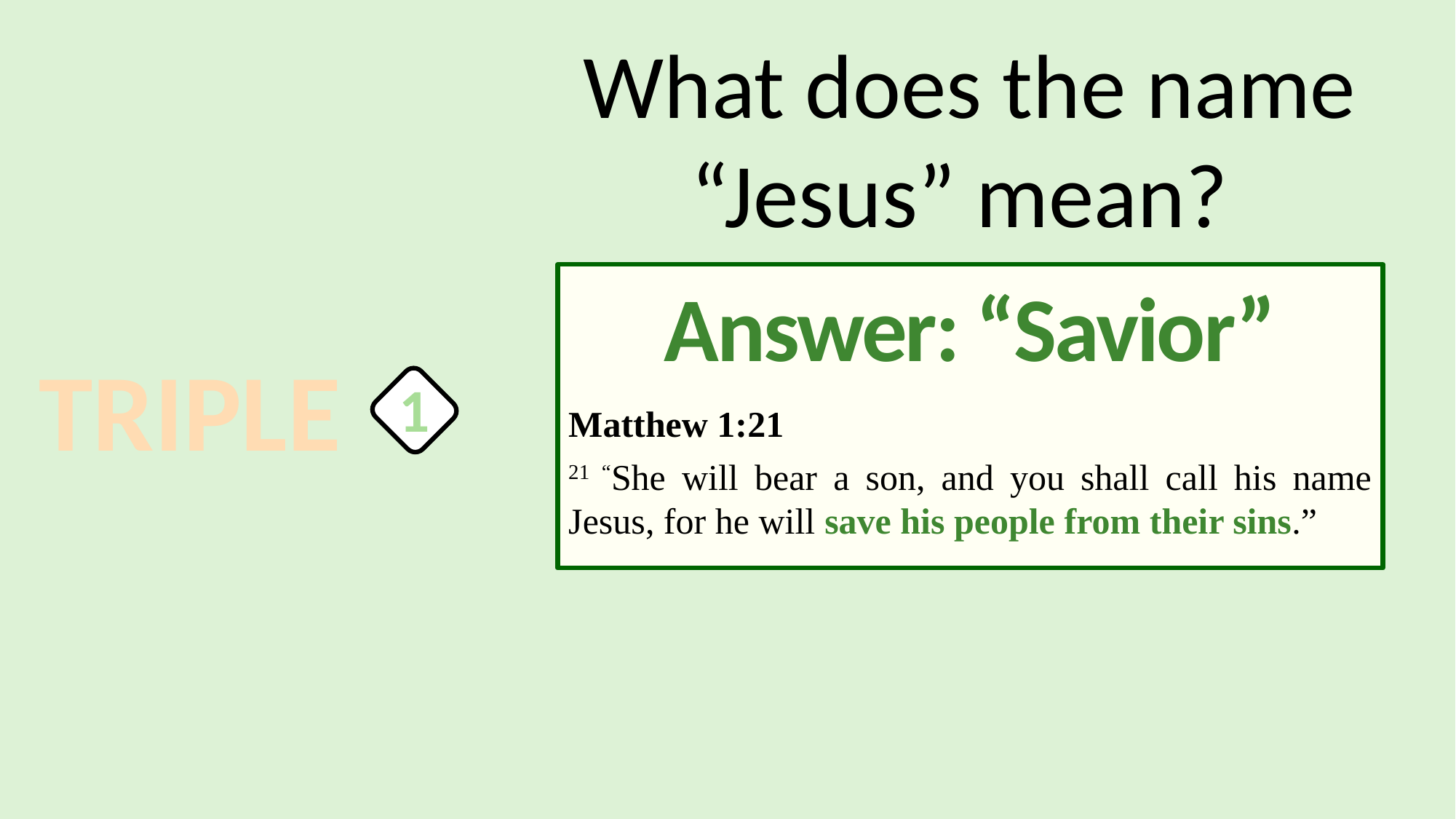

What does the name “Jesus” mean?

Answer: “Savior”

Matthew 1:21
21 “She will bear a son, and you shall call his name Jesus, for he will save his people from their sins.”

TRIPLE
1